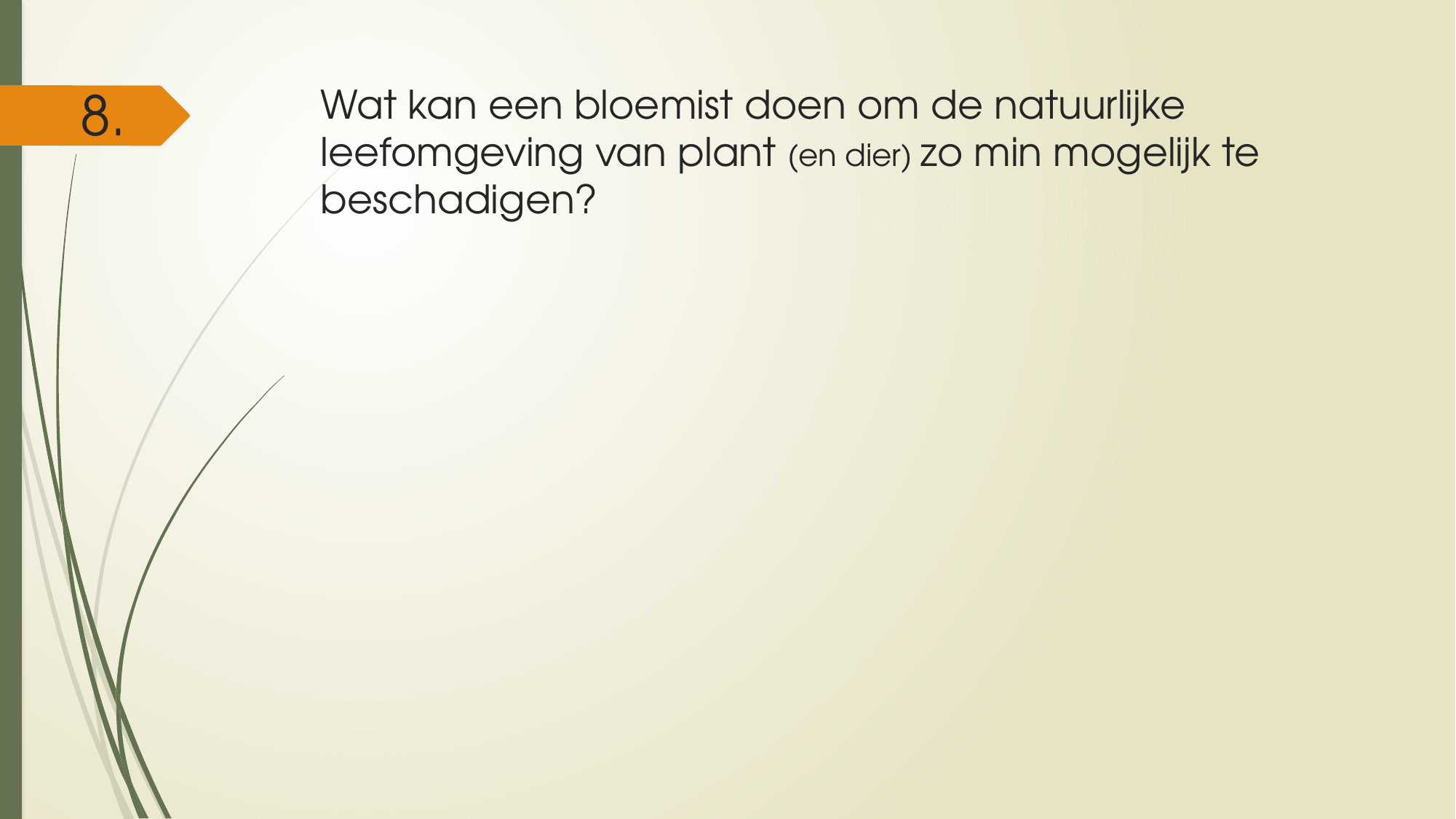

# Wat kan een bloemist doen om de natuurlijke leefomgeving van plant (en dier) zo min mogelijk te beschadigen?
8.